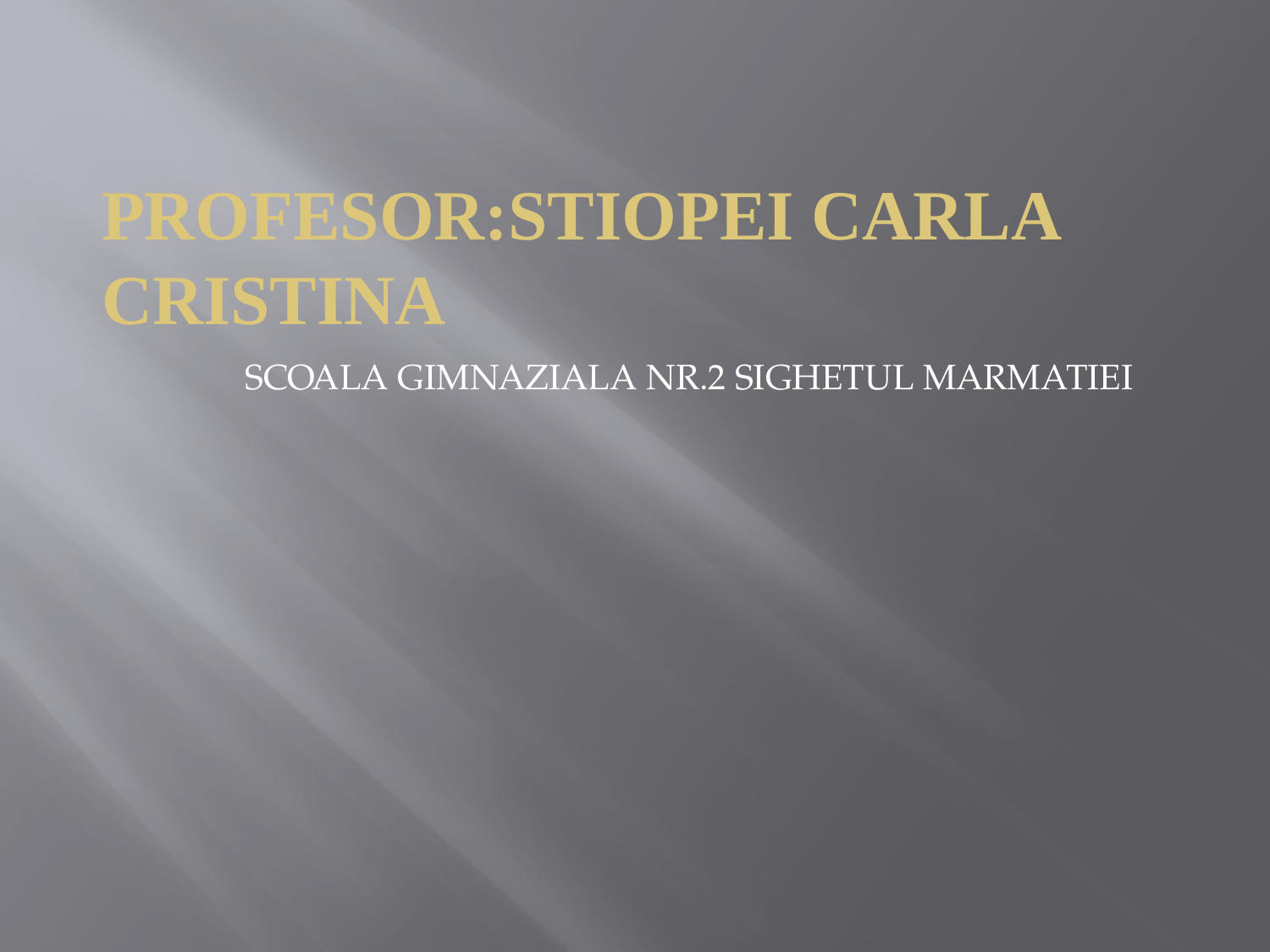

# PROFESOR:STIOPEI CARLA CRISTINA
SCOALA GIMNAZIALA NR.2 SIGHETUL MARMATIEI